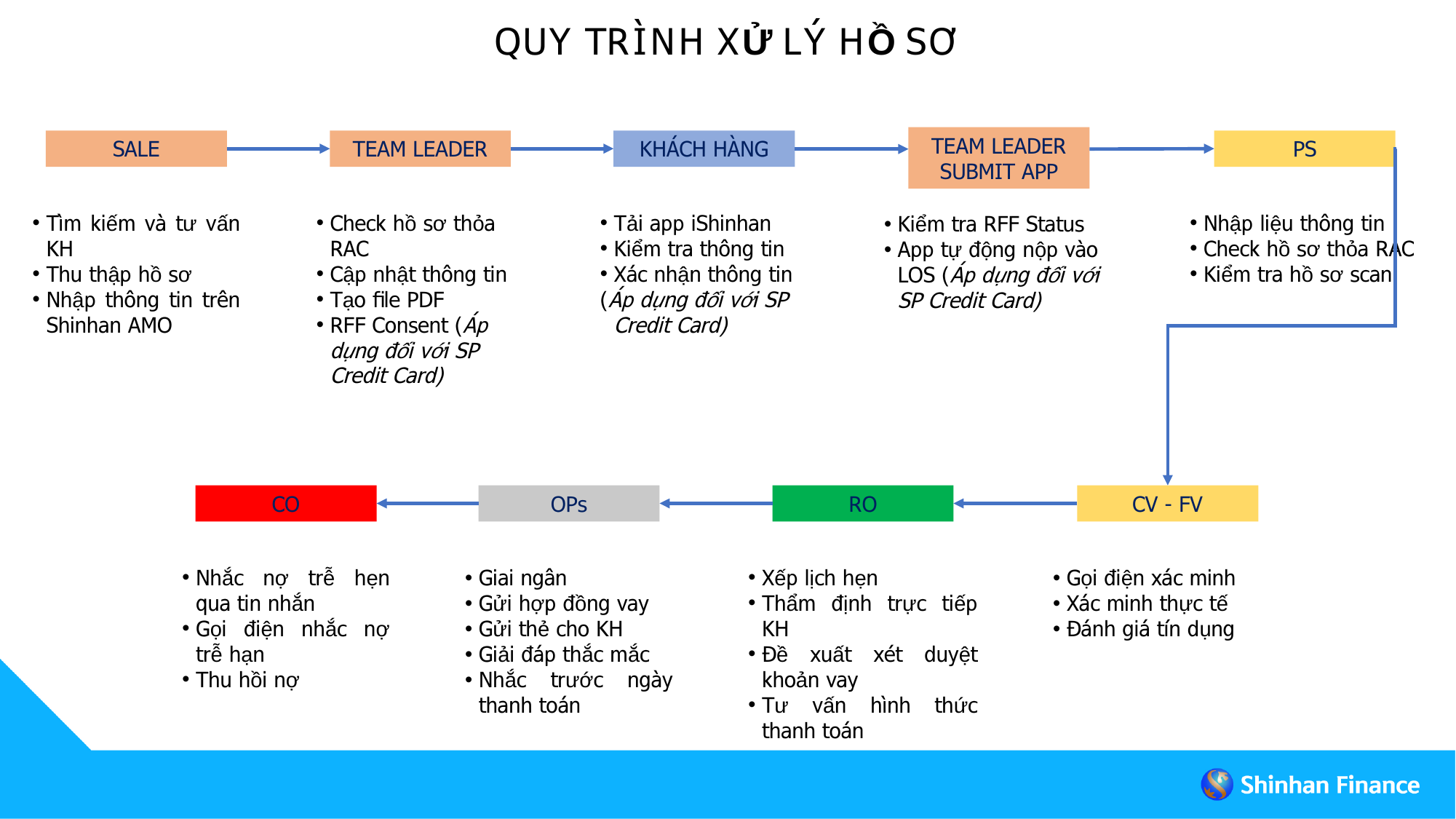

QUY TRÌNH XỬ LÝ HỒ SƠ
TEAM LEADER
SUBMIT APP
Kiểm tra RFF Status
App tự động nộp vào LOS (Áp dụng đối với SP Credit Card)
SALE
Tìm kiếm và tư vấn KH
Thu thập hồ sơ
Nhập thông tin trên Shinhan AMO
TEAM LEADER
Check hồ sơ thỏa RAC
Cập nhật thông tin
Tạo file PDF
RFF Consent (Áp dụng đối với SP Credit Card)
KHÁCH HÀNG
Tải app iShinhan
Kiểm tra thông tin
Xác nhận thông tin
(Áp dụng đối với SP Credit Card)
PS
Nhập liệu thông tin
Check hồ sơ thỏa RAC
Kiểm tra hồ sơ scan
CO
Nhắc nợ trễ hẹn qua tin nhắn
Gọi điện nhắc nợ trễ hạn
Thu hồi nợ
OPs
Giai ngân
Gửi hợp đồng vay
Gửi thẻ cho KH
Giải đáp thắc mắc
Nhắc trước ngày thanh toán
RO
Xếp lịch hẹn
Thẩm định trực tiếp KH
Đề xuất xét duyệt khoản vay
Tư vấn hình thức thanh toán
CV - FV
Gọi điện xác minh
Xác minh thực tế
Đánh giá tín dụng